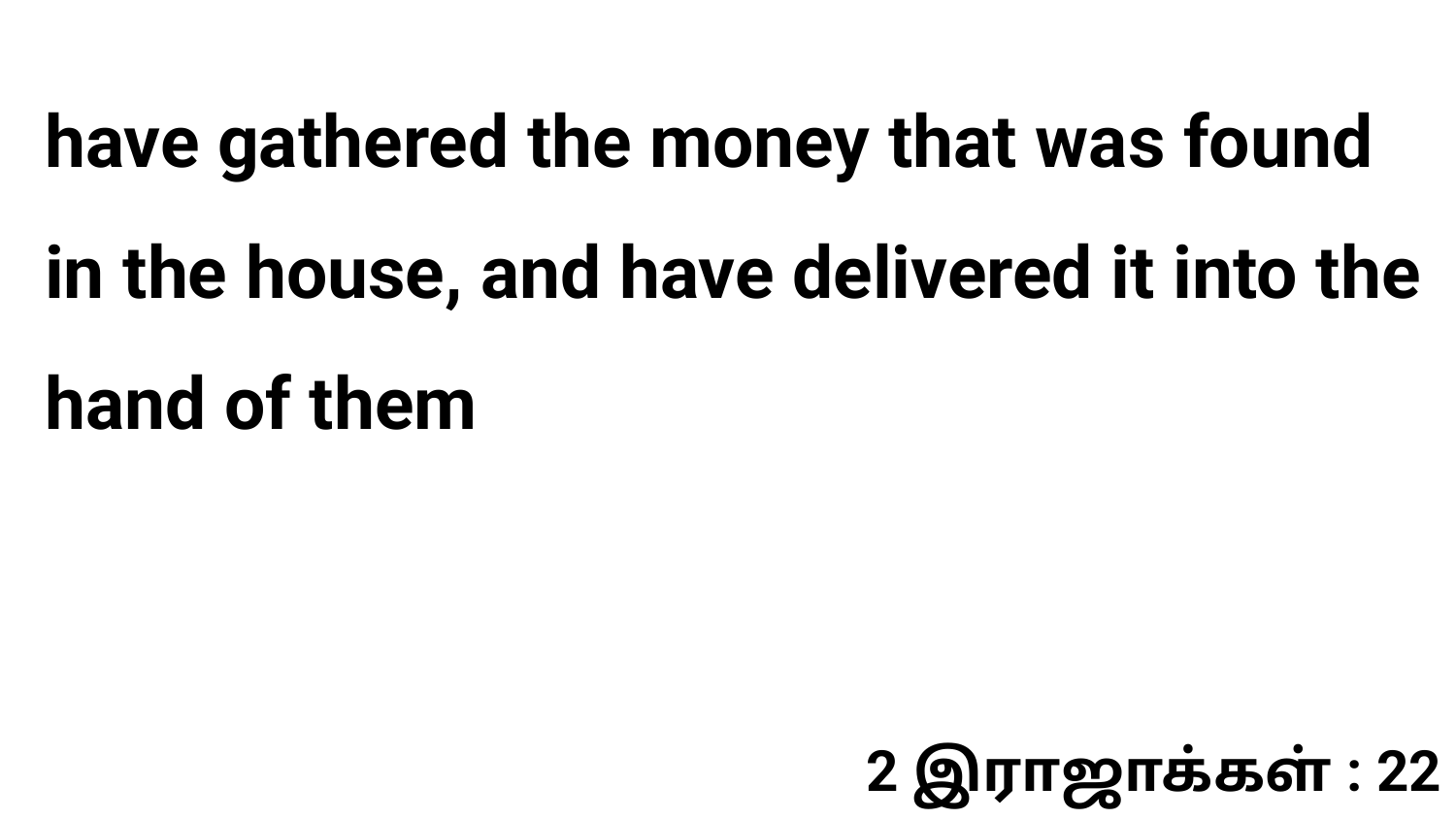

have gathered the money that was found in the house, and have delivered it into the hand of them
2 இராஜாக்கள் : 22